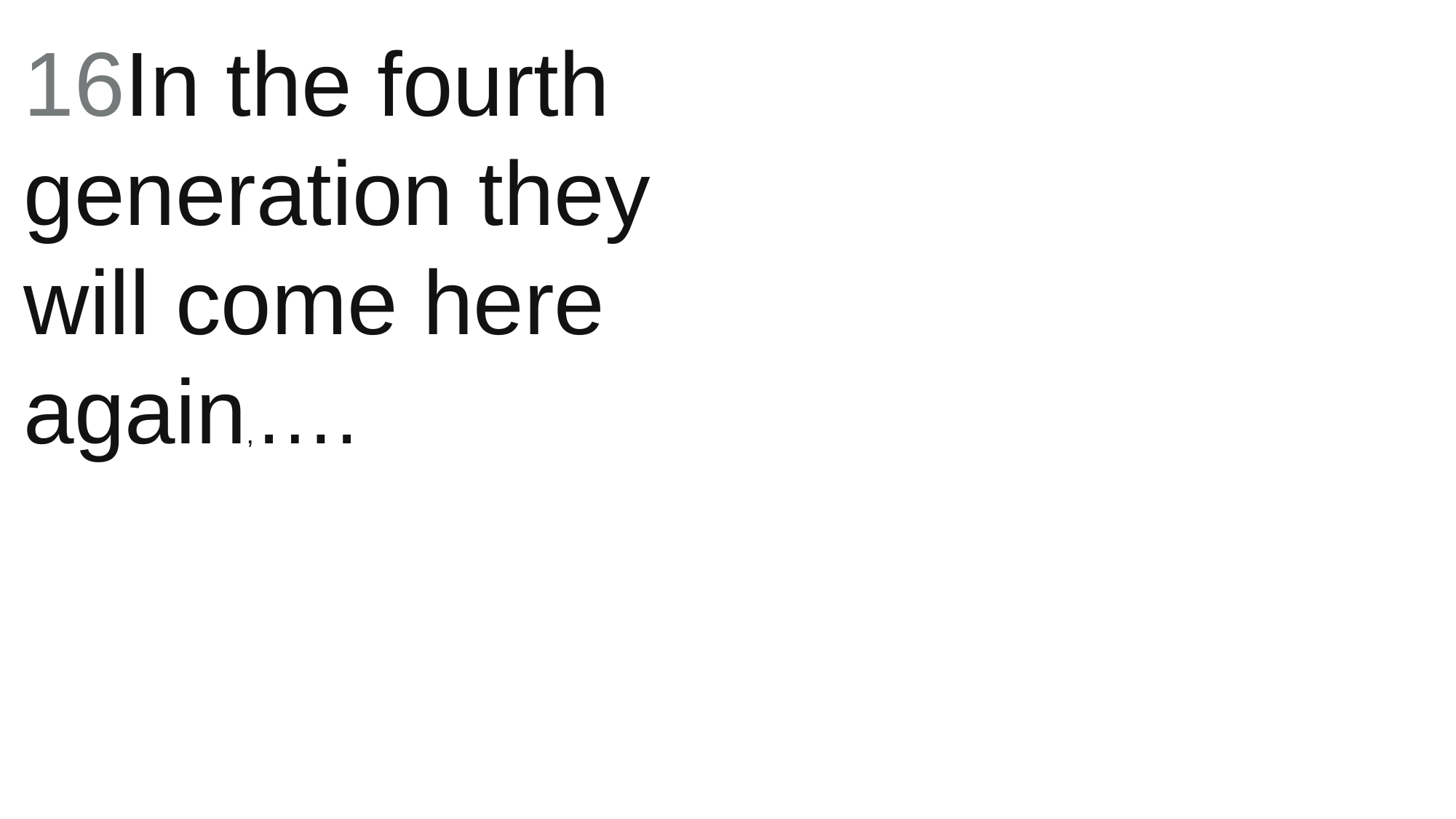

16In the fourth generation they will come here again,….